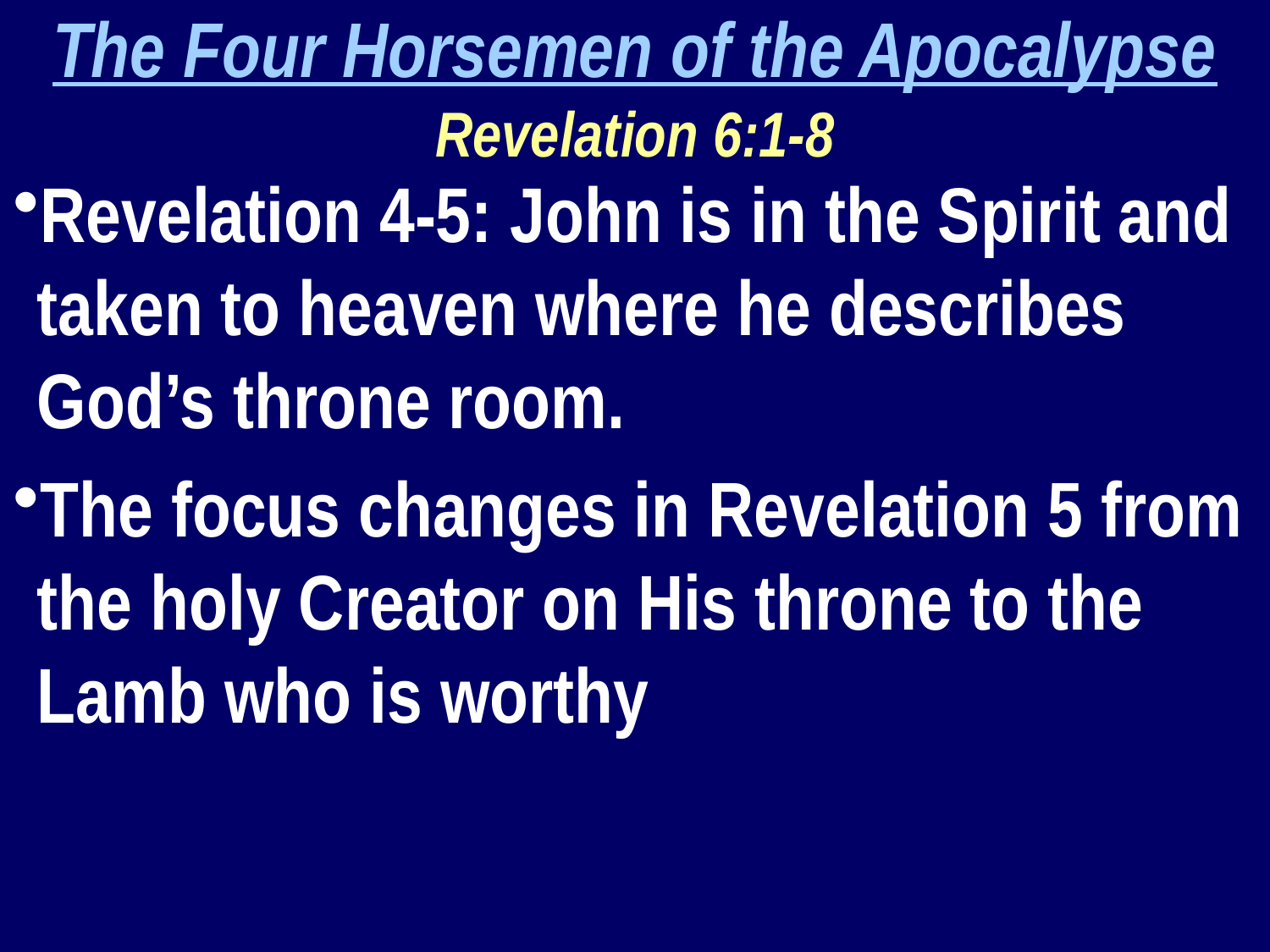

The Four Horsemen of the Apocalypse
Revelation 6:1-8
Revelation 4-5: John is in the Spirit and taken to heaven where he describes God’s throne room.
The focus changes in Revelation 5 from the holy Creator on His throne to the Lamb who is worthy